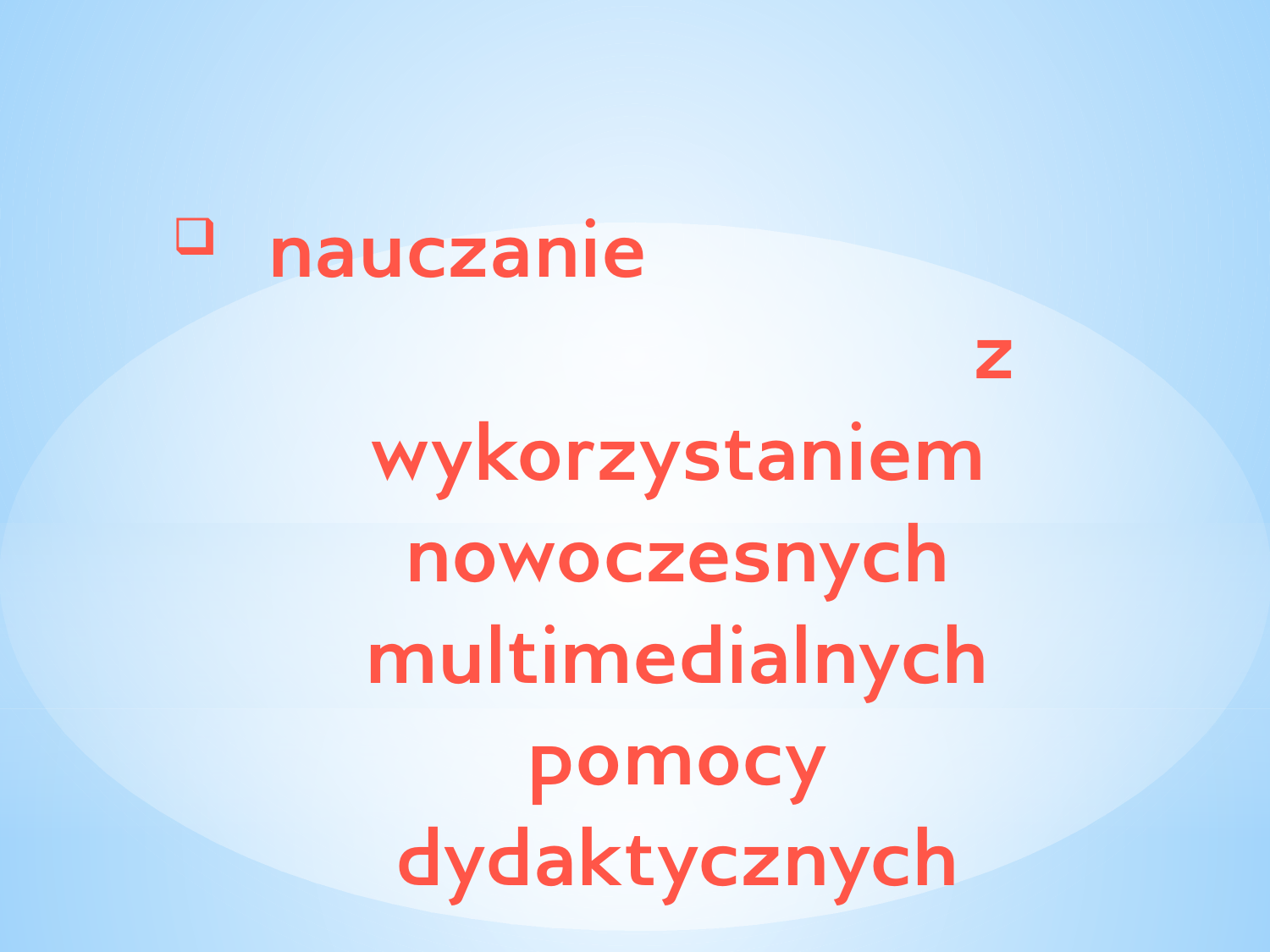

nauczanie                                        z wykorzystaniem nowoczesnych multimedialnych pomocy dydaktycznych